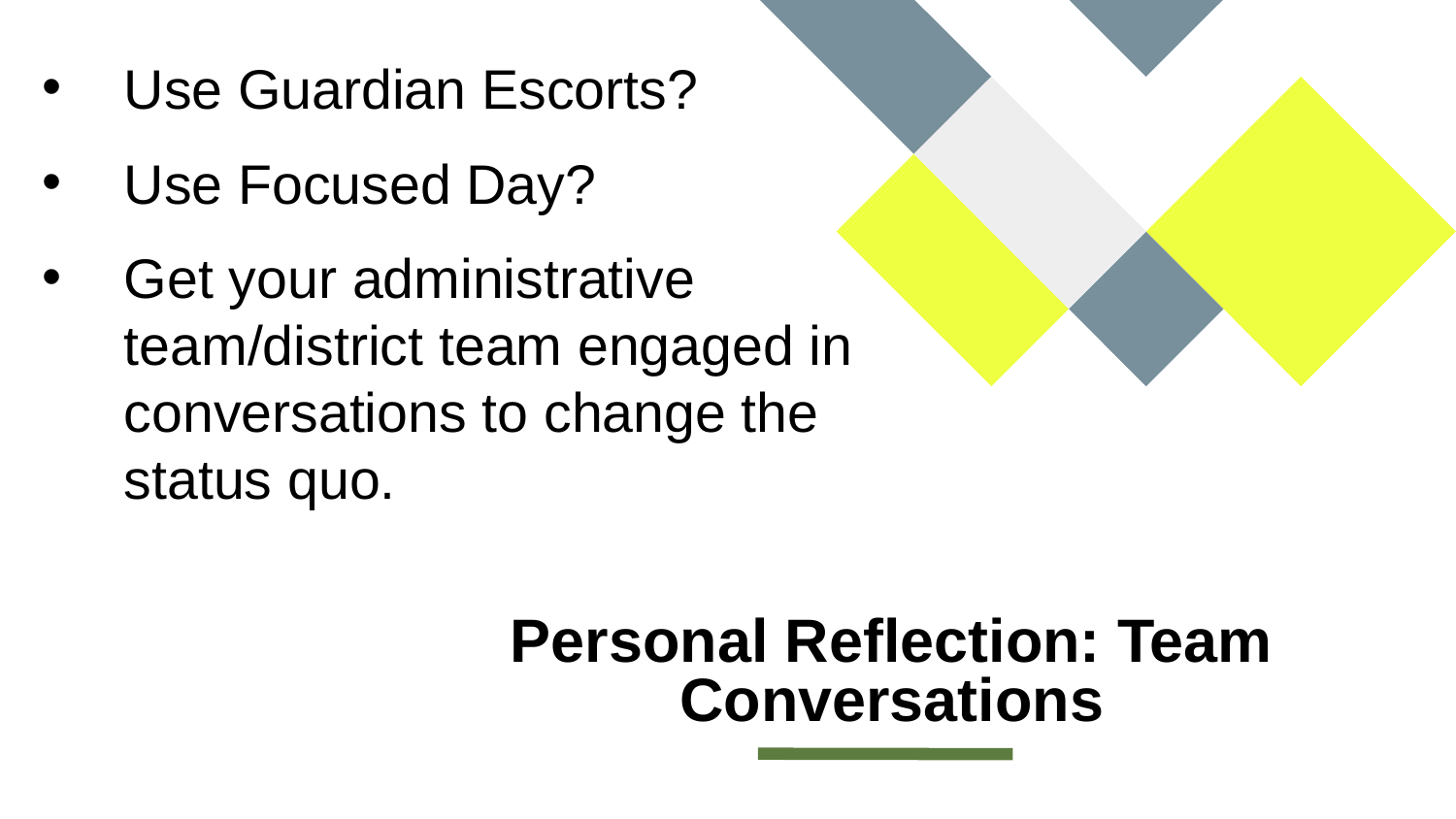

Use Guardian Escorts?
Use Focused Day?
Get your administrative team/district team engaged in conversations to change the status quo.
# Personal Reflection: Team Conversations